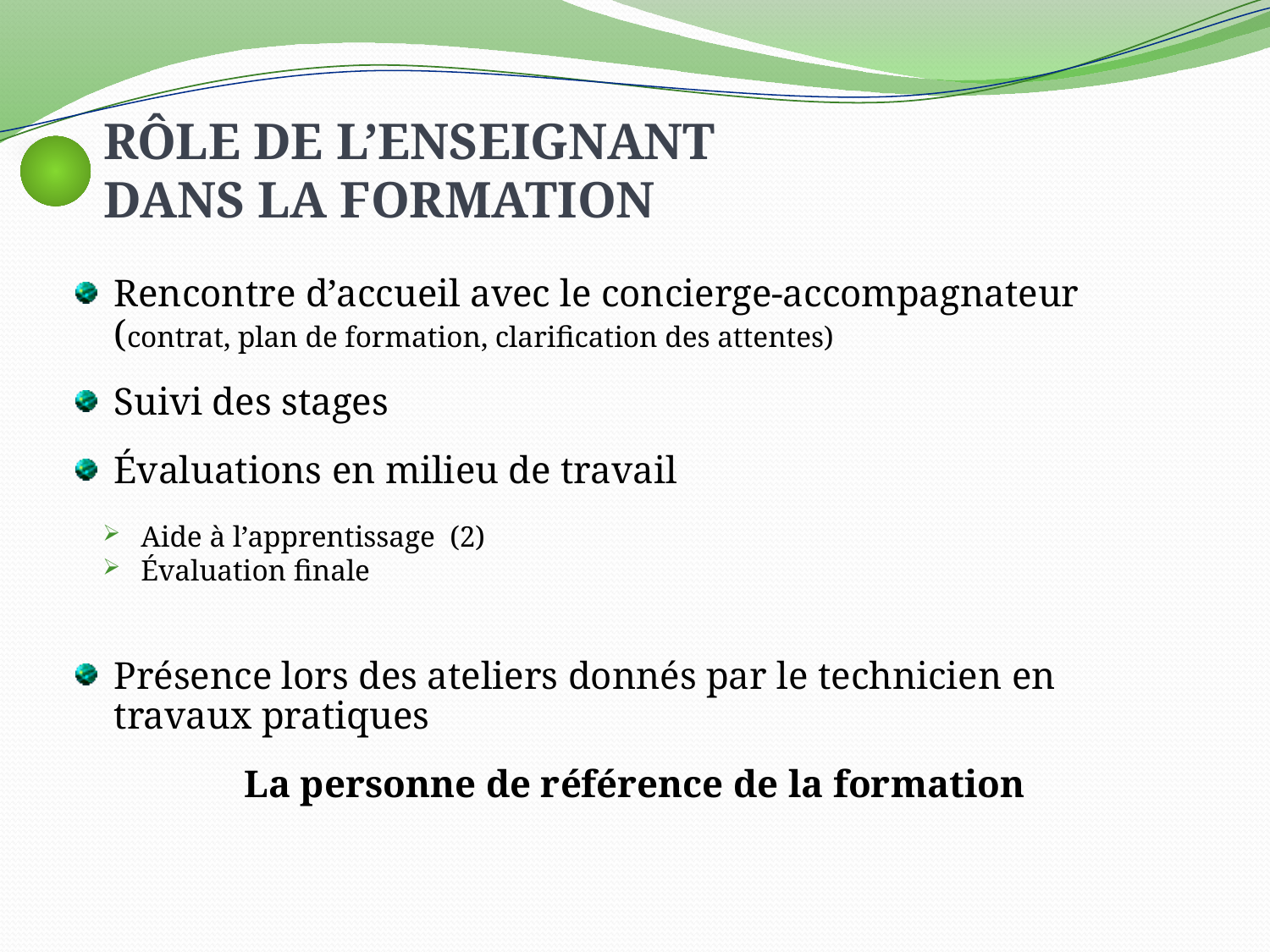

# Rôle de L’enseignant dans la formation

Rencontre d’accueil avec le concierge-accompagnateur (contrat, plan de formation, clarification des attentes)
Suivi des stages
Évaluations en milieu de travail
Aide à l’apprentissage  (2)
Évaluation finale

Présence lors des ateliers donnés par le technicien en travaux pratiques
La personne de référence de la formation